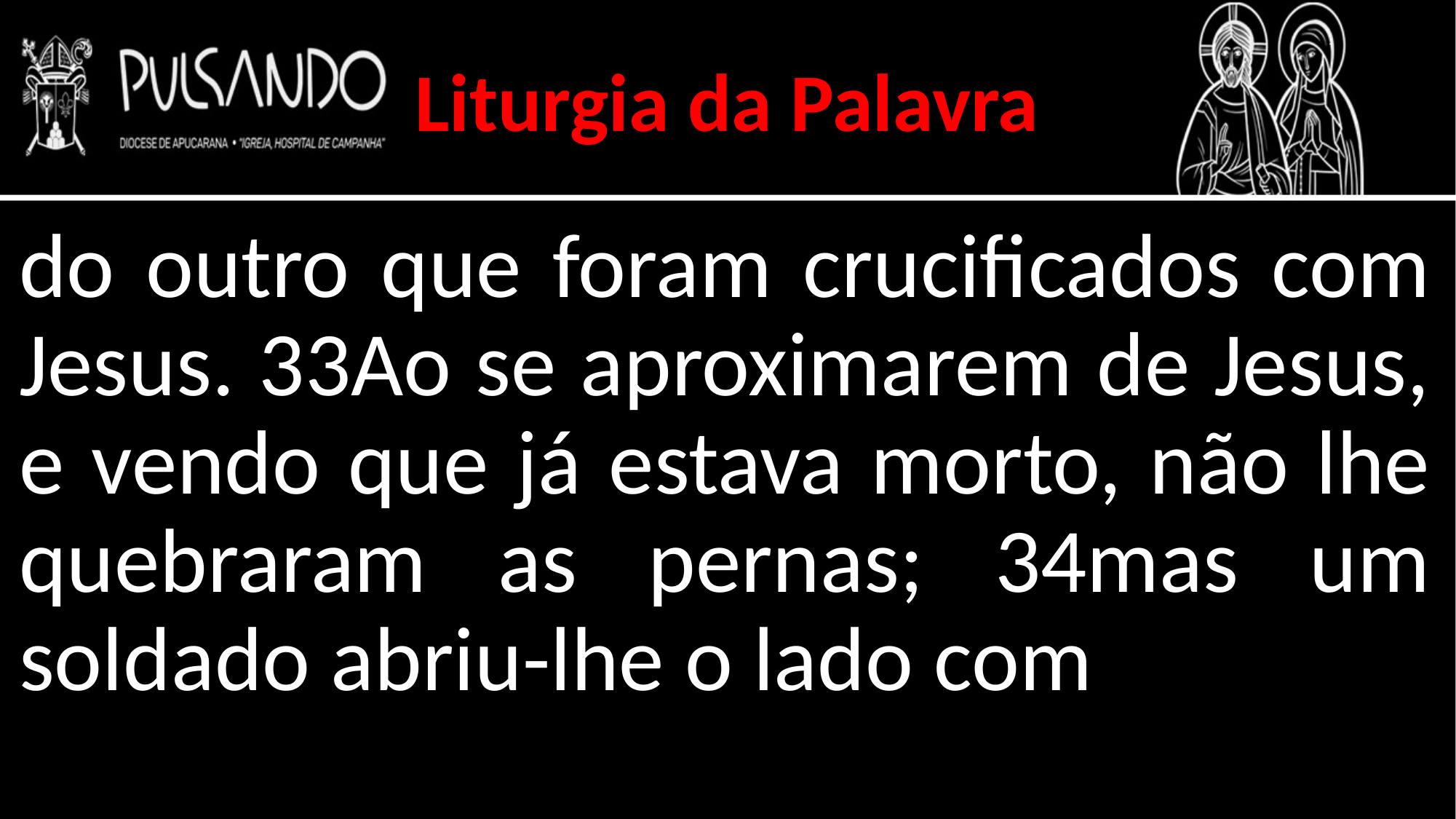

Liturgia da Palavra
do outro que foram crucificados com Jesus. 33Ao se aproximarem de Jesus, e vendo que já estava morto, não lhe quebraram as pernas; 34mas um soldado abriu-lhe o lado com